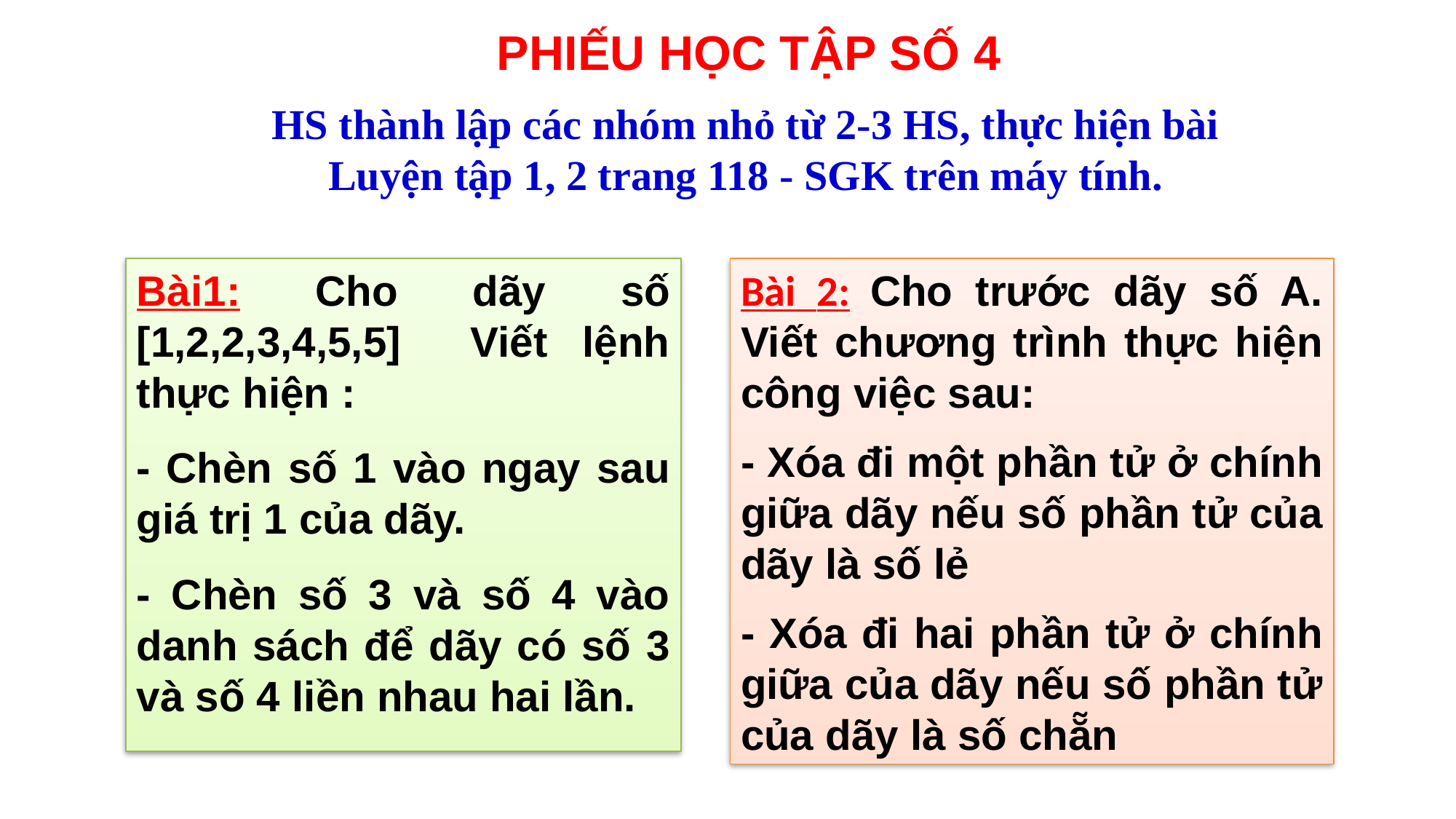

PHIẾU HỌC TẬP SỐ 4
HS thành lập các nhóm nhỏ từ 2-3 HS, thực hiện bài Luyện tập 1, 2 trang 118 - SGK trên máy tính.
Bài1: Cho dãy số [1,2,2,3,4,5,5]  Viết lệnh thực hiện :
- Chèn số 1 vào ngay sau giá trị 1 của dãy.
- Chèn số 3 và số 4 vào danh sách để dãy có số 3 và số 4 liền nhau hai lần.

Bài 2: Cho trước dãy số A. Viết chương trình thực hiện công việc sau:
- Xóa đi một phần tử ở chính giữa dãy nếu số phần tử của dãy là số lẻ
- Xóa đi hai phần tử ở chính giữa của dãy nếu số phần tử của dãy là số chẵn